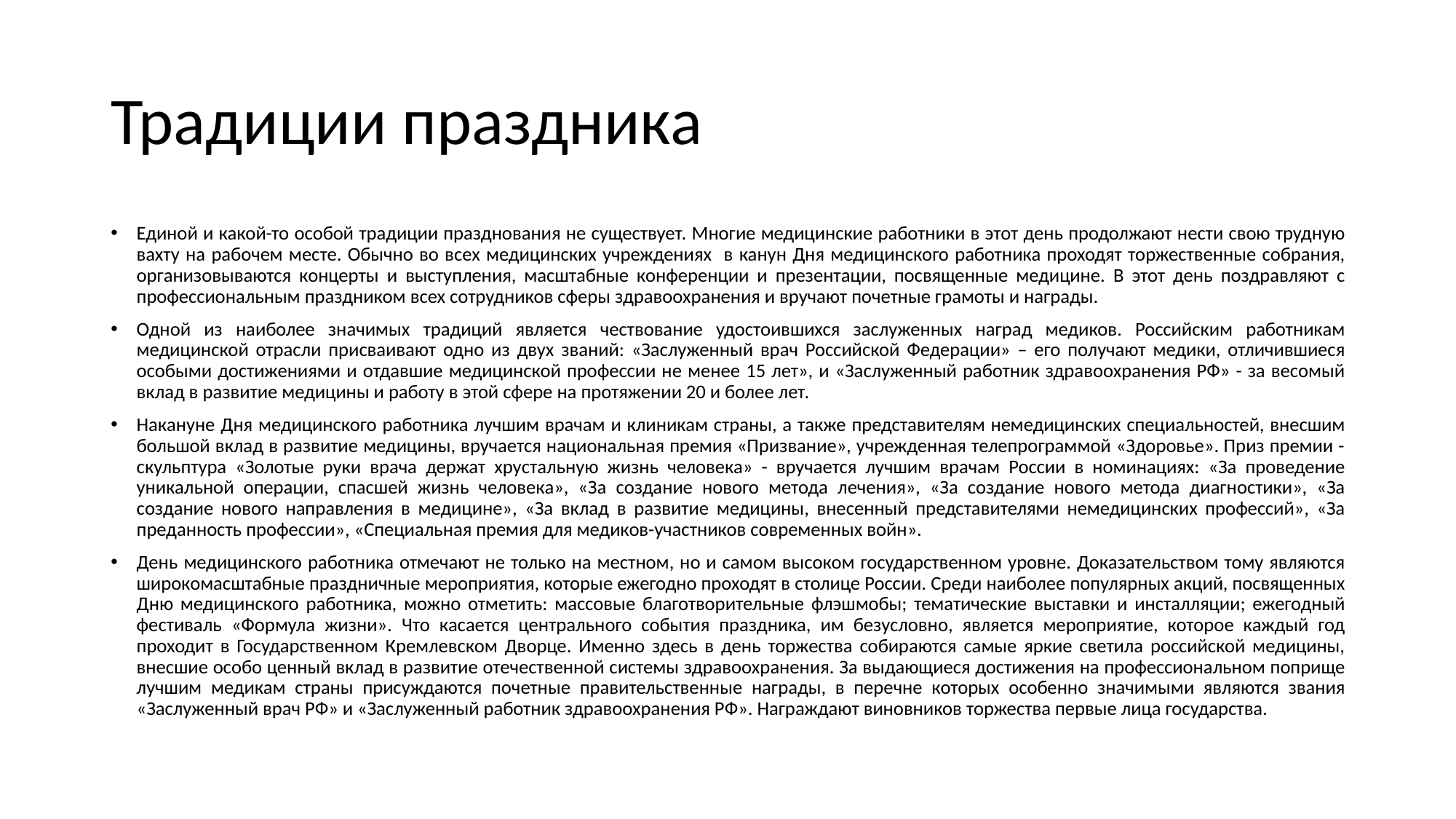

# Традиции праздника
Единой и какой-то особой традиции празднования не существует. Многие медицинские работники в этот день продолжают нести свою трудную вахту на рабочем месте. Обычно во всех медицинских учреждениях  в канун Дня медицинского работника проходят торжественные собрания, организовываются концерты и выступления, масштабные конференции и презентации, посвященные медицине. В этот день поздравляют с профессиональным праздником всех сотрудников сферы здравоохранения и вручают почетные грамоты и награды.
Одной из наиболее значимых традиций является чествование удостоившихся заслуженных наград медиков. Российским работникам медицинской отрасли присваивают одно из двух званий: «Заслуженный врач Российской Федерации» – его получают медики, отличившиеся особыми достижениями и отдавшие медицинской профессии не менее 15 лет», и «Заслуженный работник здравоохранения РФ» - за весомый вклад в развитие медицины и работу в этой сфере на протяжении 20 и более лет.
Накануне Дня медицинского работника лучшим врачам и клиникам страны, а также представителям немедицинских специальностей, внесшим большой вклад в развитие медицины, вручается национальная премия «Призвание», учрежденная телепрограммой «Здоровье». Приз премии - скульптура «Золотые руки врача держат хрустальную жизнь человека» - вручается лучшим врачам России в номинациях: «За проведение уникальной операции, спасшей жизнь человека», «За создание нового метода лечения», «За создание нового метода диагностики», «За создание нового направления в медицине», «За вклад в развитие медицины, внесенный представителями немедицинских профессий», «За преданность профессии», «Специальная премия для медиков-участников современных войн».
День медицинского работника отмечают не только на местном, но и самом высоком государственном уровне. Доказательством тому являются широкомасштабные праздничные мероприятия, которые ежегодно проходят в столице России. Среди наиболее популярных акций, посвященных Дню медицинского работника, можно отметить: массовые благотворительные флэшмобы; тематические выставки и инсталляции; ежегодный фестиваль «Формула жизни». Что касается центрального события праздника, им безусловно, является мероприятие, которое каждый год проходит в Государственном Кремлевском Дворце. Именно здесь в день торжества собираются самые яркие светила российской медицины, внесшие особо ценный вклад в развитие отечественной системы здравоохранения. За выдающиеся достижения на профессиональном поприще лучшим медикам страны присуждаются почетные правительственные награды, в перечне которых особенно значимыми являются звания «Заслуженный врач РФ» и «Заслуженный работник здравоохранения РФ». Награждают виновников торжества первые лица государства.